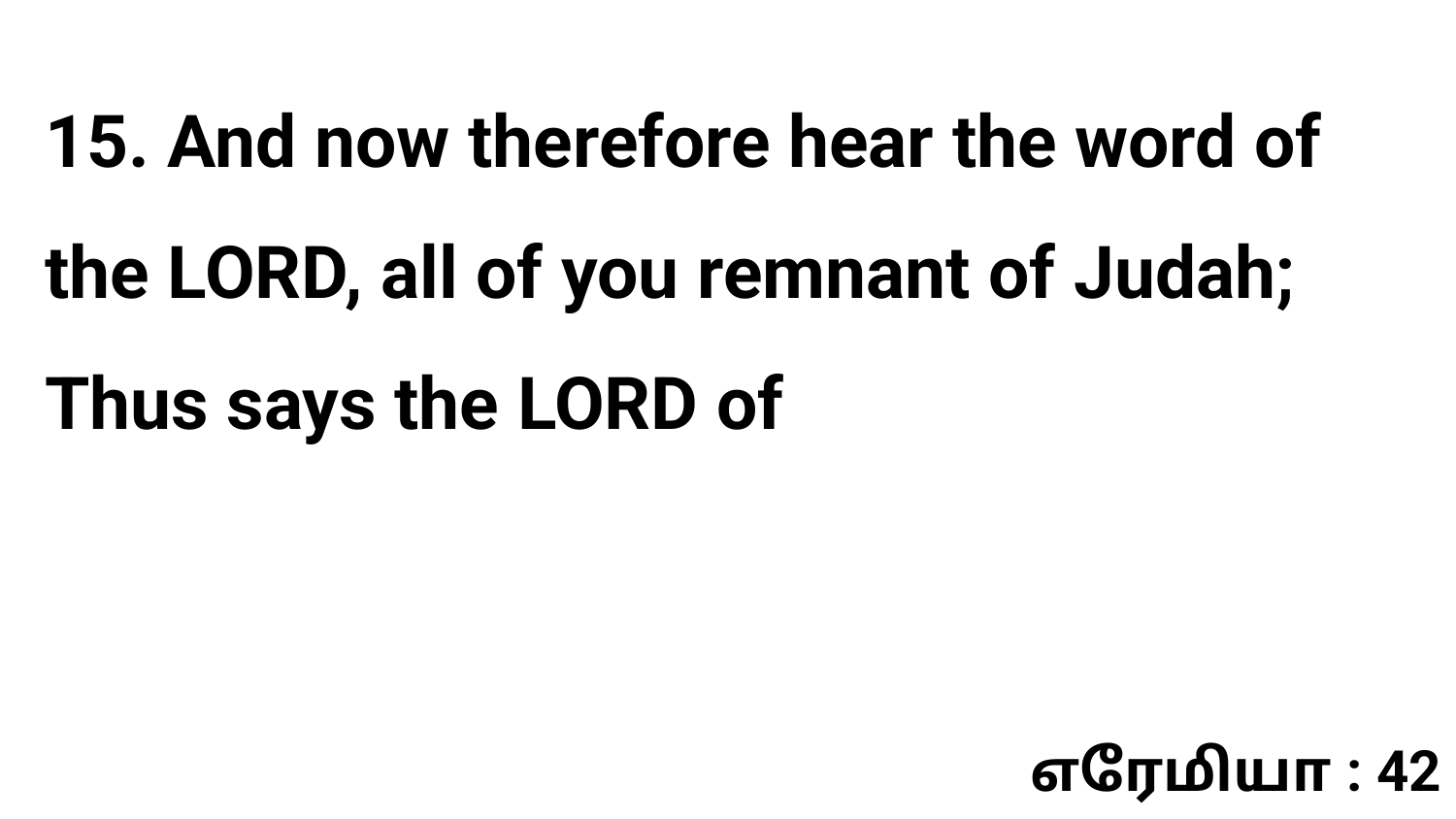

15. And now therefore hear the word of the LORD, all of you remnant of Judah; Thus says the LORD of
எரேமியா : 42